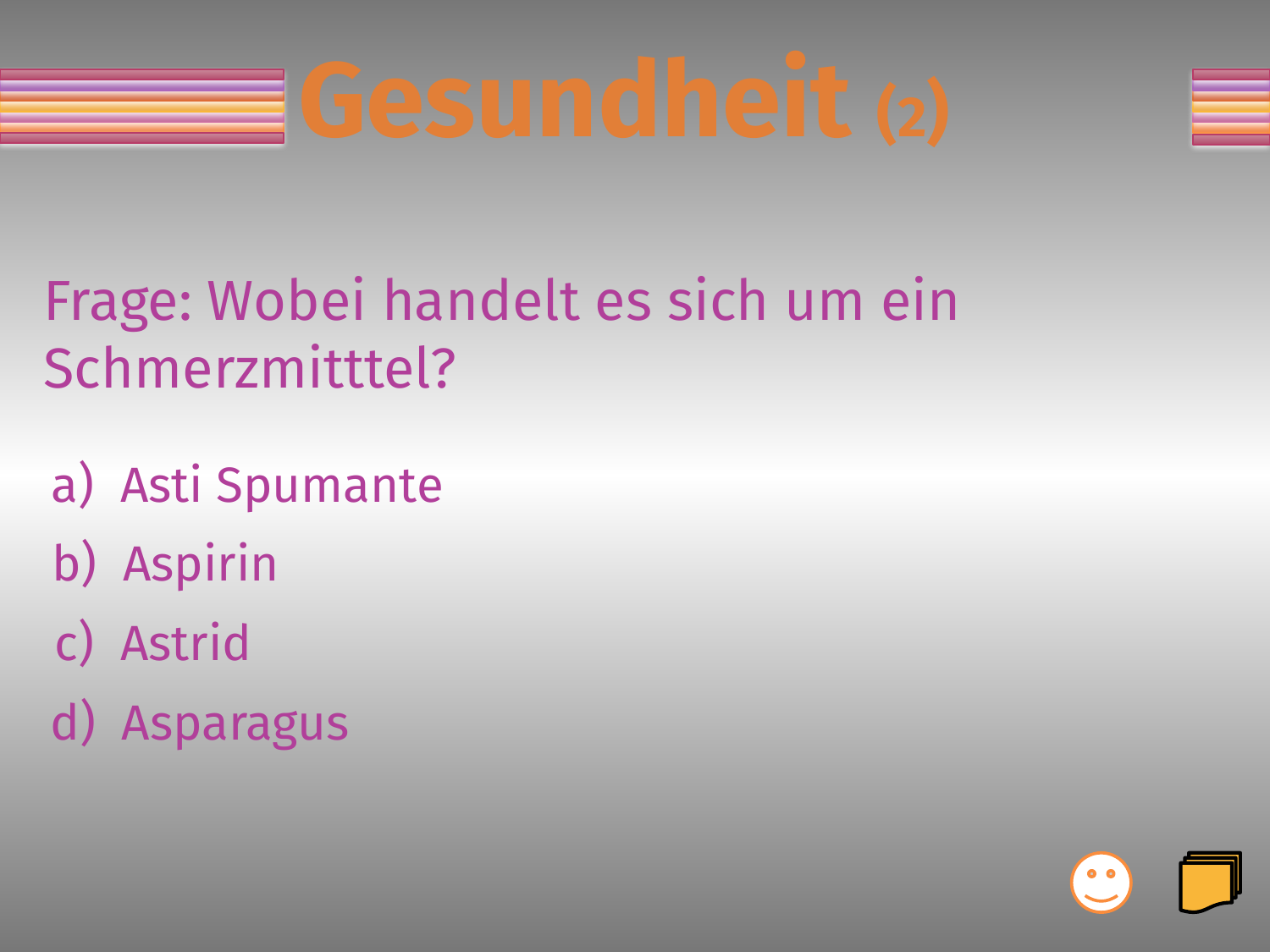

# Gesundheit (2)
Frage: Wobei handelt es sich um ein
Schmerzmitttel?
a)  Asti Spumante
b)  Aspirin
c)  Astrid
d)  Asparagus